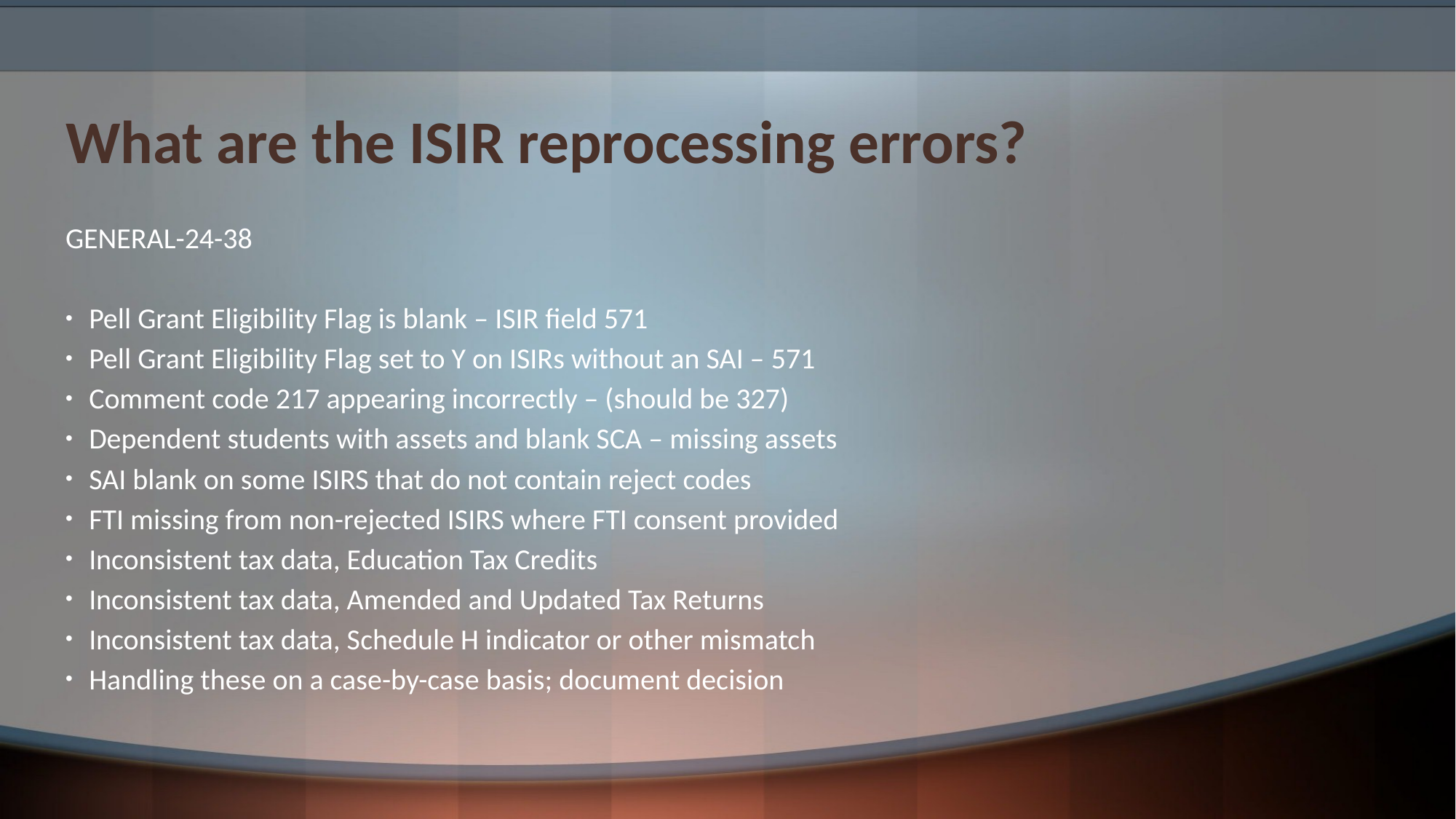

# What are the ISIR reprocessing errors?
GENERAL-24-38

Pell Grant Eligibility Flag is blank – ISIR field 571
Pell Grant Eligibility Flag set to Y on ISIRs without an SAI – 571
Comment code 217 appearing incorrectly – (should be 327)
Dependent students with assets and blank SCA – missing assets
SAI blank on some ISIRS that do not contain reject codes
FTI missing from non-rejected ISIRS where FTI consent provided
Inconsistent tax data, Education Tax Credits
Inconsistent tax data, Amended and Updated Tax Returns
Inconsistent tax data, Schedule H indicator or other mismatch
Handling these on a case-by-case basis; document decision